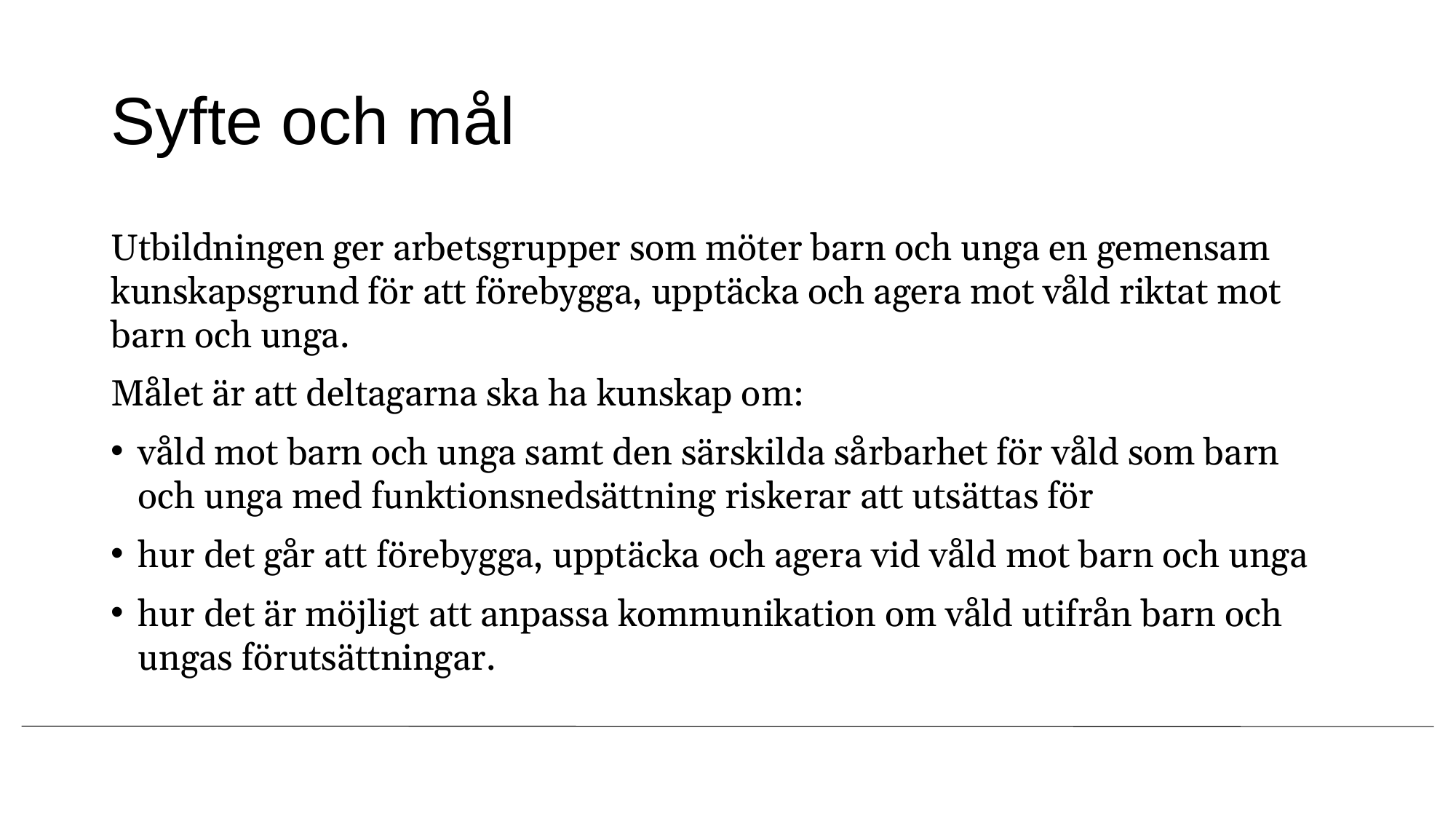

# Syfte och mål
Utbildningen ger arbetsgrupper som möter barn och unga en gemensam kunskapsgrund för att förebygga, upptäcka och agera mot våld riktat mot barn och unga.
Målet är att deltagarna ska ha kunskap om:
våld mot barn och unga samt den särskilda sårbarhet för våld som barn och unga med funktionsnedsättning riskerar att utsättas för
hur det går att förebygga, upptäcka och agera vid våld mot barn och unga
hur det är möjligt att anpassa kommunikation om våld utifrån barn och ungas förutsättningar.